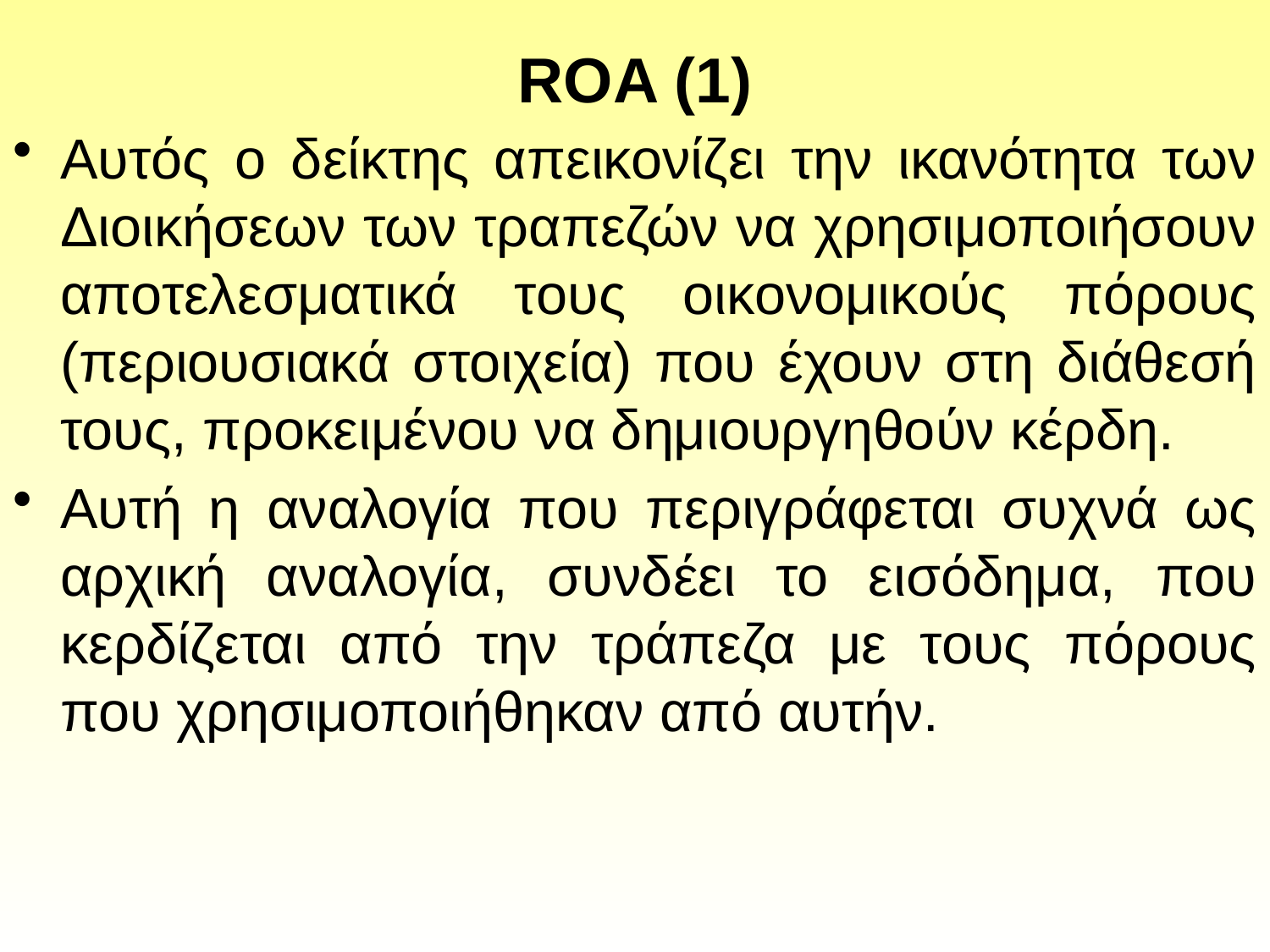

# ROA (1)
Αυτός ο δείκτης απεικονίζει την ικανότητα των Διοικήσεων των τραπεζών να χρησιμοποιήσουν αποτελεσματικά τους οικονομικούς πόρους (περιουσιακά στοιχεία) που έχουν στη διάθεσή τους, προκειμένου να δημιουργηθούν κέρδη.
Αυτή η αναλογία που περιγράφεται συχνά ως αρχική αναλογία, συνδέει το εισόδημα, που κερδίζεται από την τράπεζα με τους πόρους που χρησιμοποιήθηκαν από αυτήν.